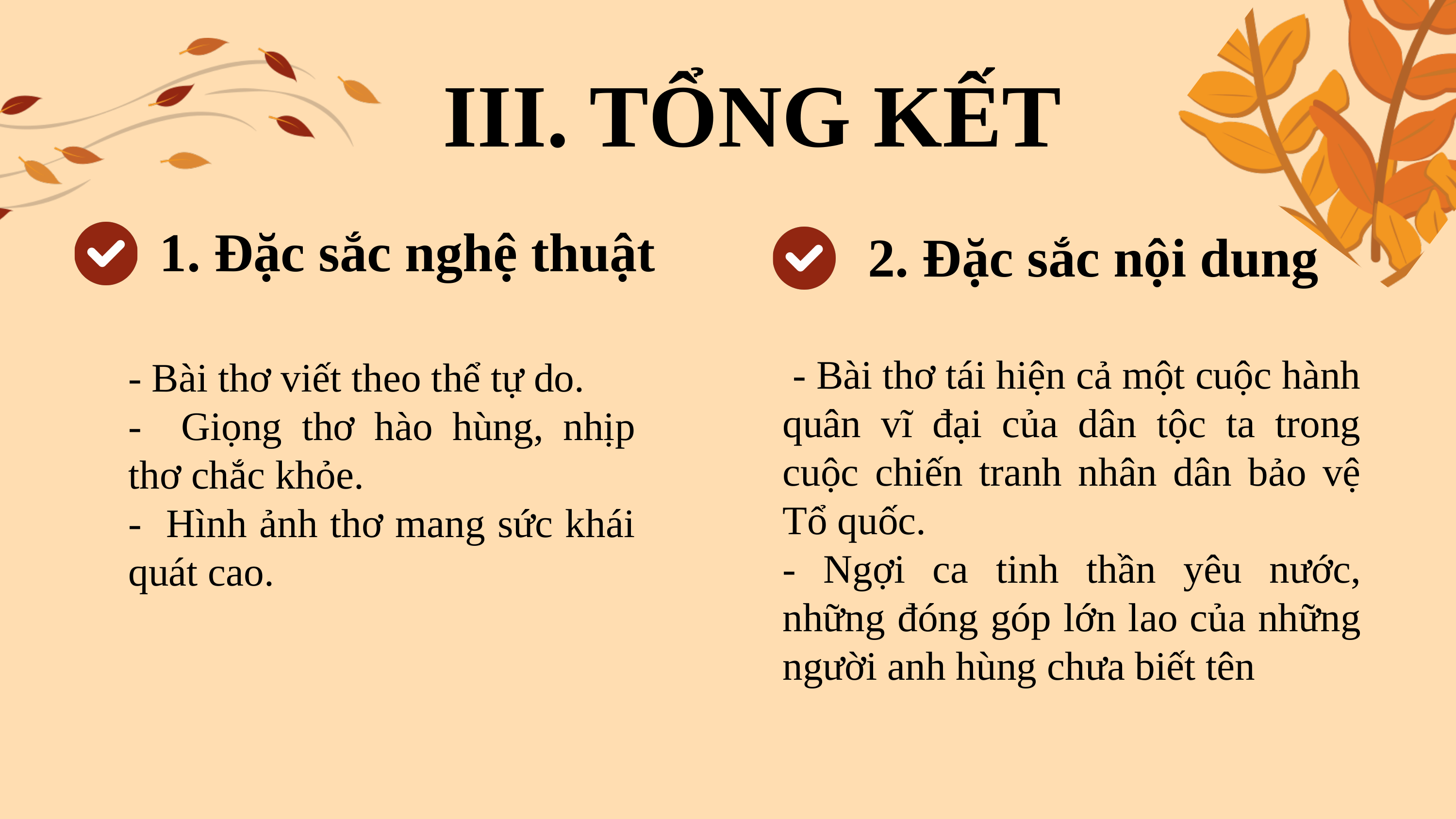

III. TỔNG KẾT
1. Đặc sắc nghệ thuật

2. Đặc sắc nội dung

 - Bài thơ tái hiện cả một cuộc hành quân vĩ đại của dân tộc ta trong cuộc chiến tranh nhân dân bảo vệ Tổ quốc.
- Ngợi ca tinh thần yêu nước, những đóng góp lớn lao của những người anh hùng chưa biết tên
- Bài thơ viết theo thể tự do.
-  Giọng thơ hào hùng, nhịp thơ chắc khỏe.
-  Hình ảnh thơ mang sức khái quát cao.